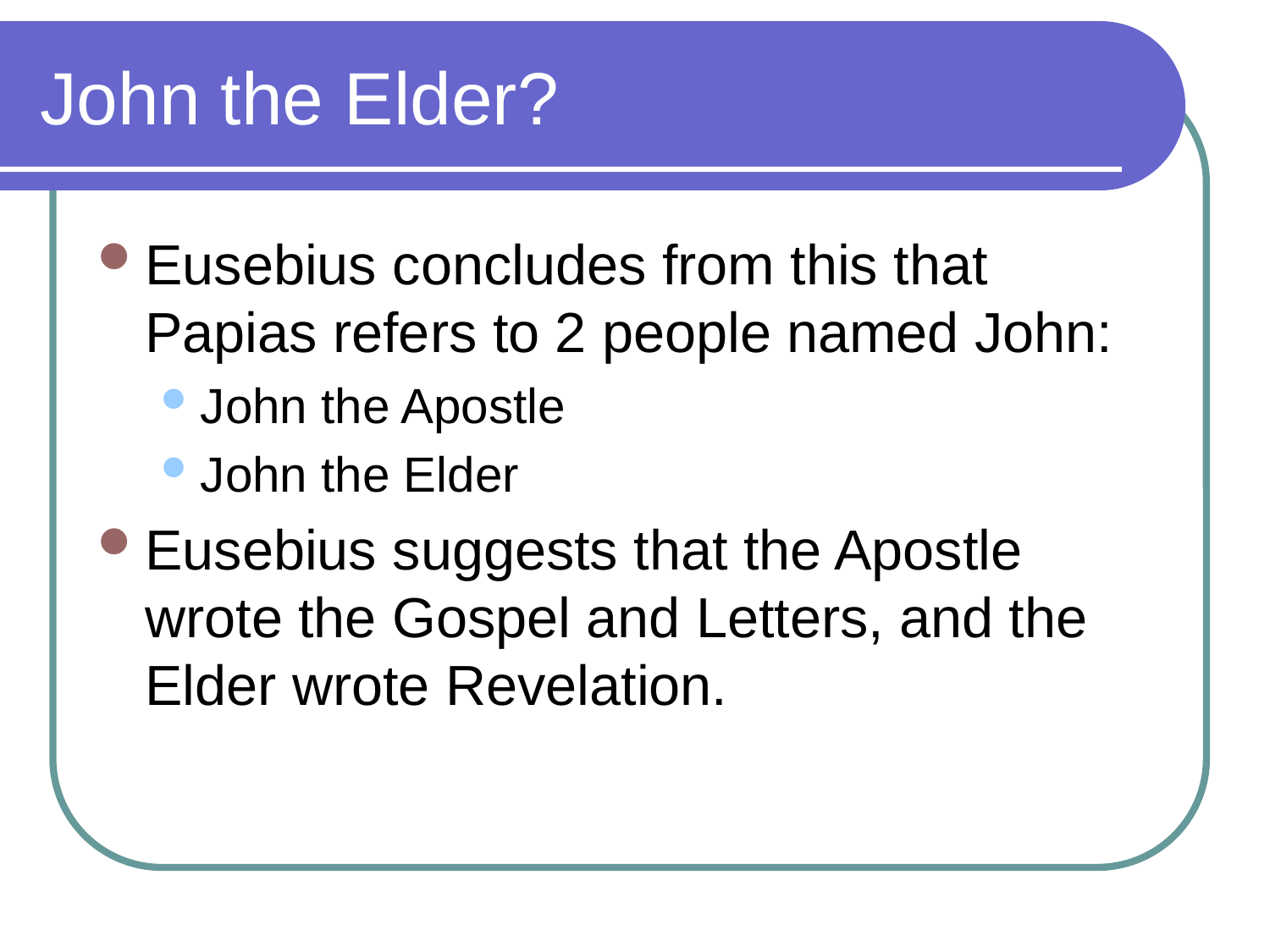

# John the Elder?
Eusebius concludes from this that Papias refers to 2 people named John:
John the Apostle
John the Elder
Eusebius suggests that the Apostle wrote the Gospel and Letters, and the Elder wrote Revelation.